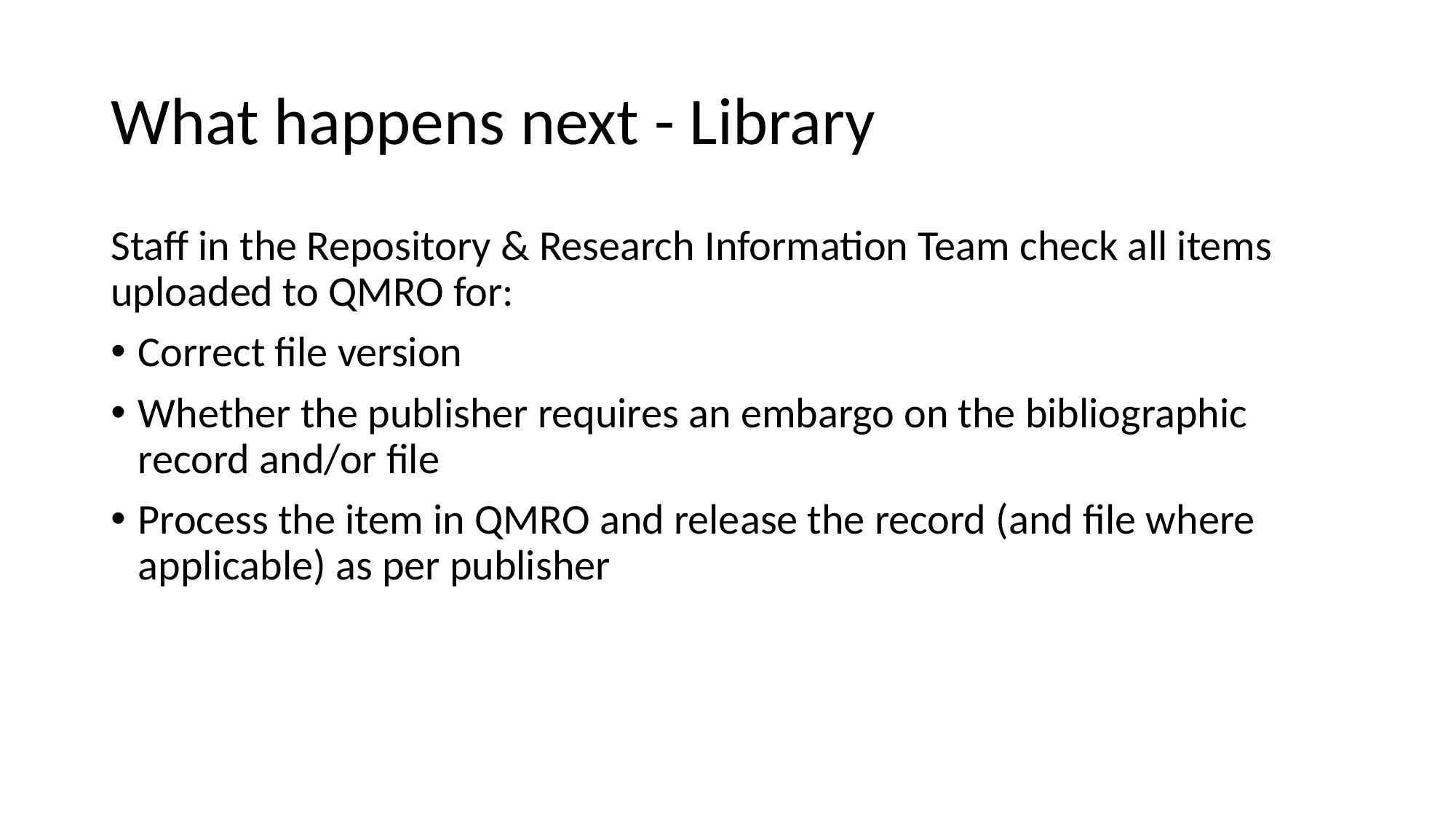

# What happens next - Library
Staff in the Repository & Research Information Team check all items uploaded to QMRO for:
Correct file version
Whether the publisher requires an embargo on the bibliographic record and/or file
Process the item in QMRO and release the record (and file where applicable) as per publisher